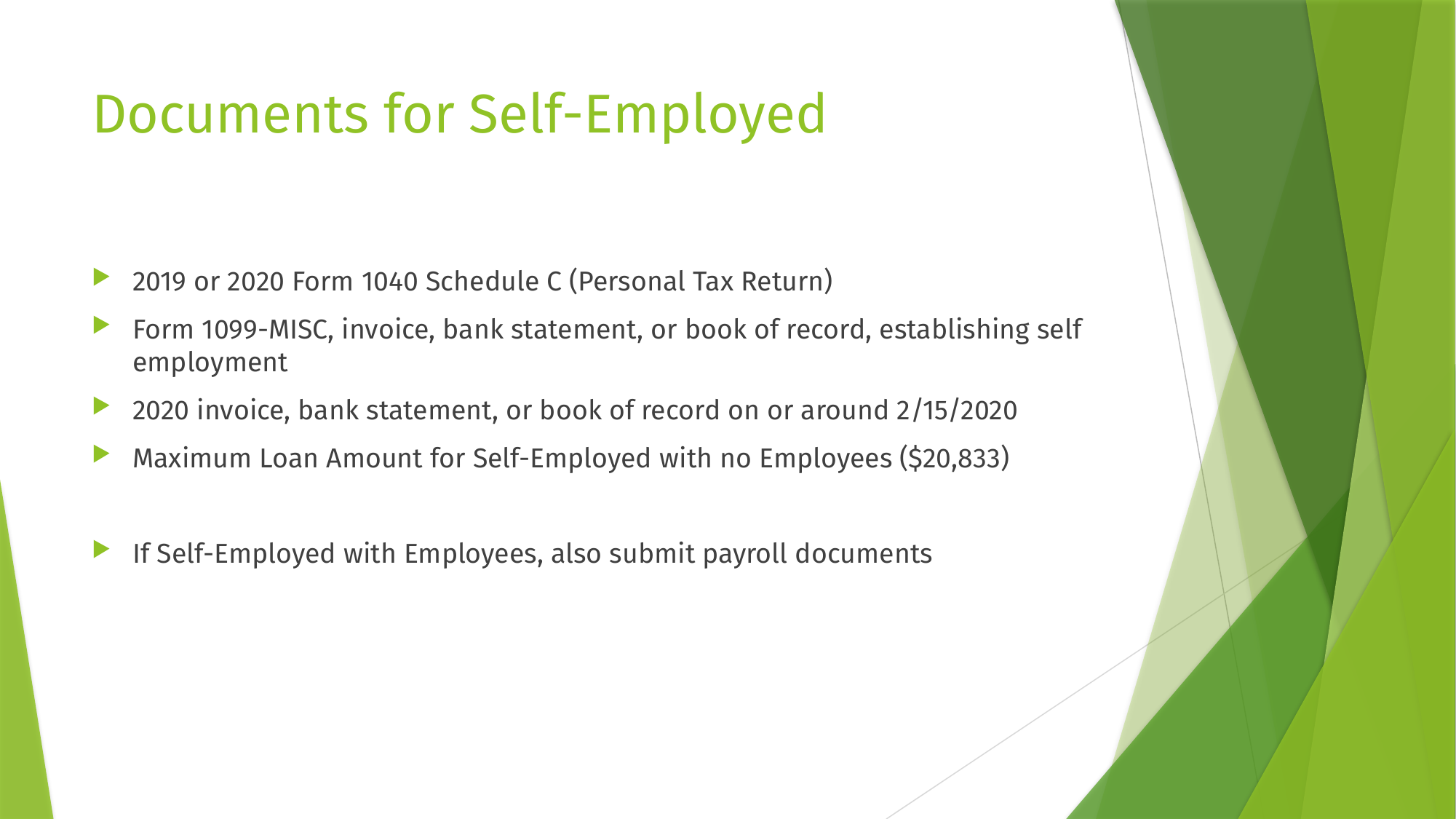

# Documents for Self-Employed
2019 or 2020 Form 1040 Schedule C (Personal Tax Return)
Form 1099-MISC, invoice, bank statement, or book of record, establishing self employment
2020 invoice, bank statement, or book of record on or around 2/15/2020
Maximum Loan Amount for Self-Employed with no Employees ($20,833)

If Self-Employed with Employees, also submit payroll documents